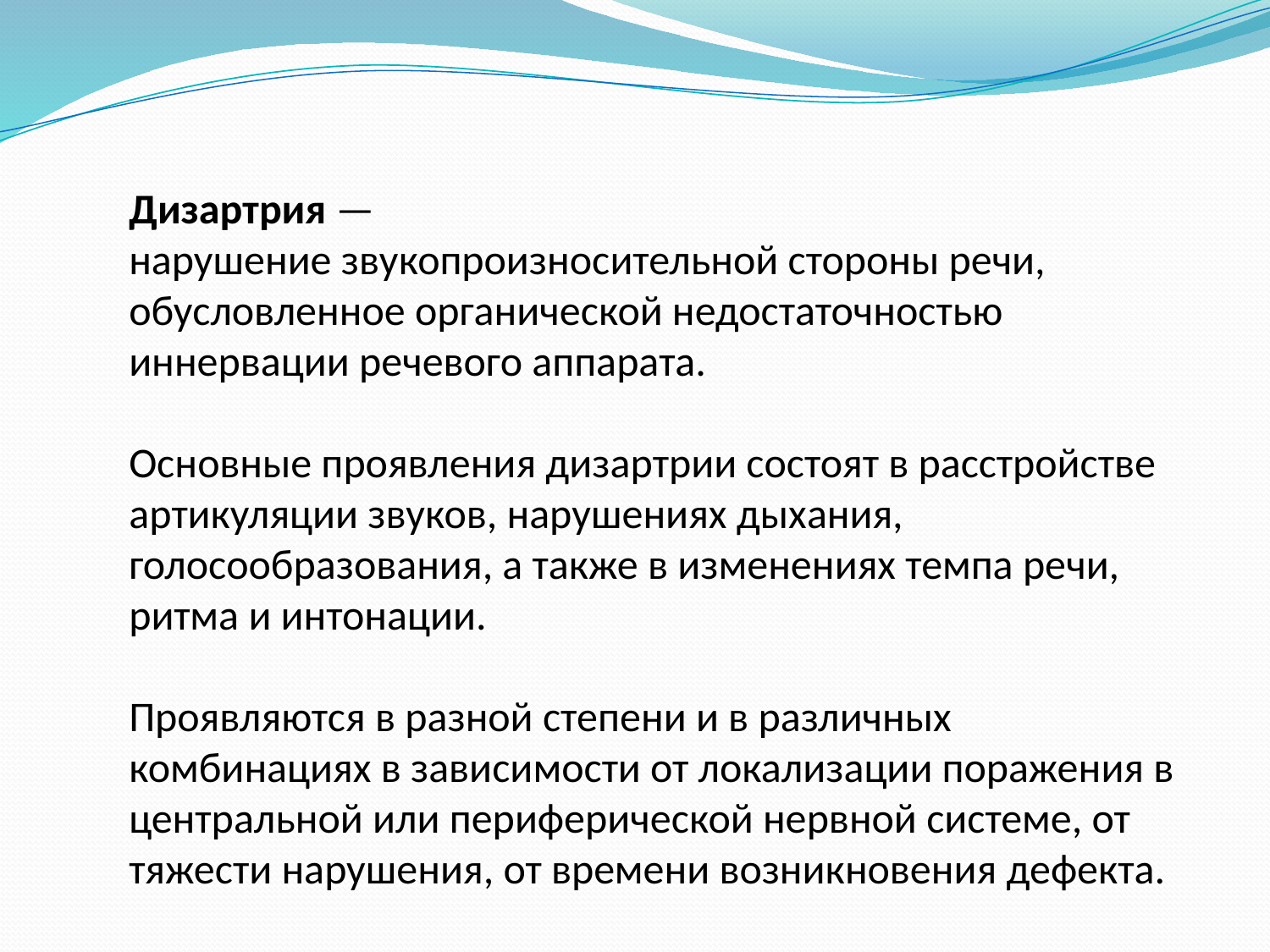

# Дизартрия — нарушение звукопроизносительной стороны речи, обусловленное органической недостаточностью иннервации речевого аппарата. Основные проявления дизартрии состоят в расстройстве артикуляции звуков, нарушениях дыхания, голосообразования, а также в изменениях темпа речи, ритма и интонации. Проявляются в разной степени и в различных комбинациях в зависимости от локализации поражения в центральной или периферической нервной системе, от тяжести нарушения, от времени возникновения дефекта.